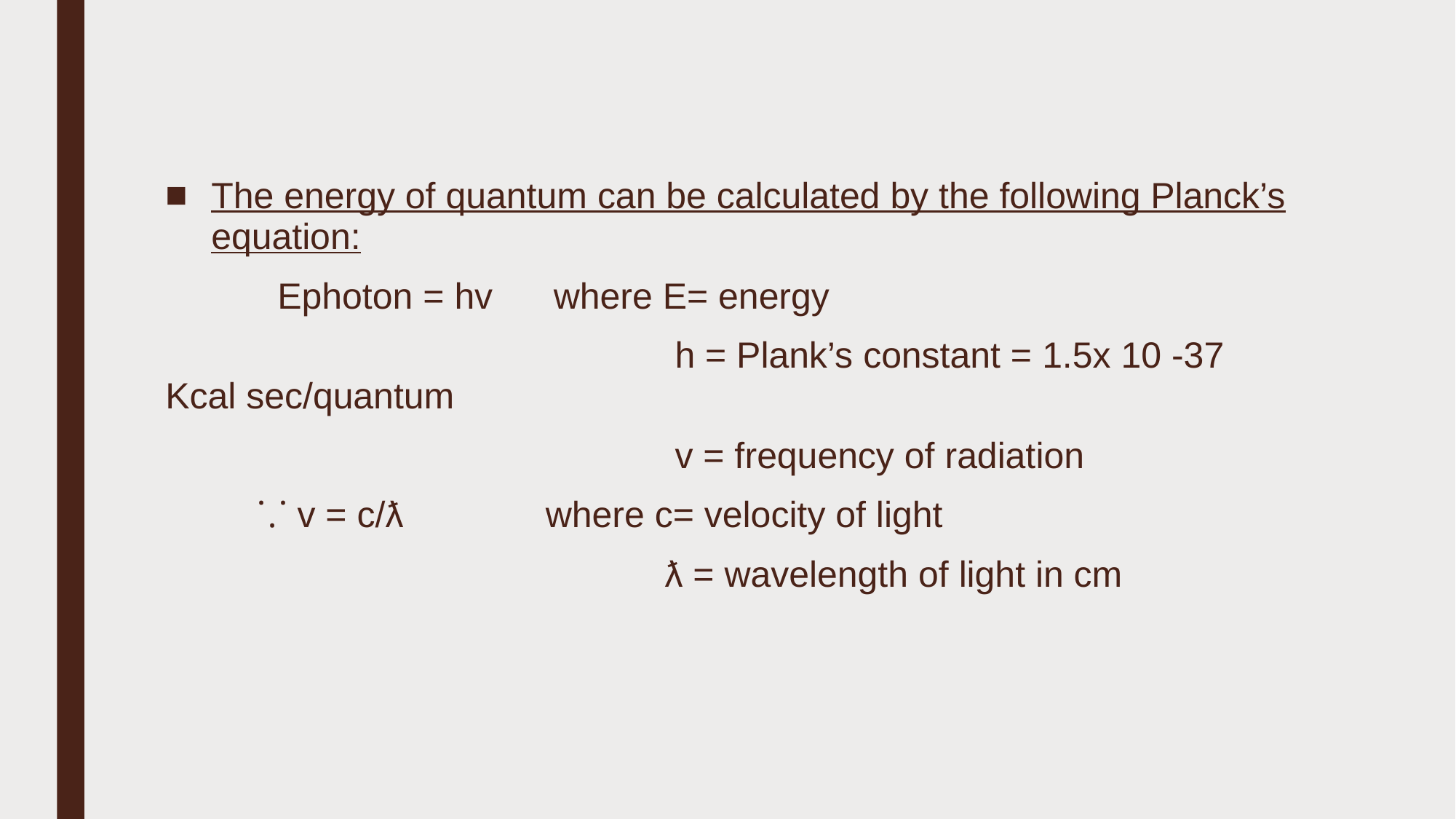

The energy of quantum can be calculated by the following Planck’s equation:
           Ephoton = hv      where E= energy
                                                  h = Plank’s constant = 1.5x 10 -37 Kcal sec/quantum
                                                  v = frequency of radiation
         ⸪ v = c/ƛ              where c= velocity of light
                                                 ƛ = wavelength of light in cm